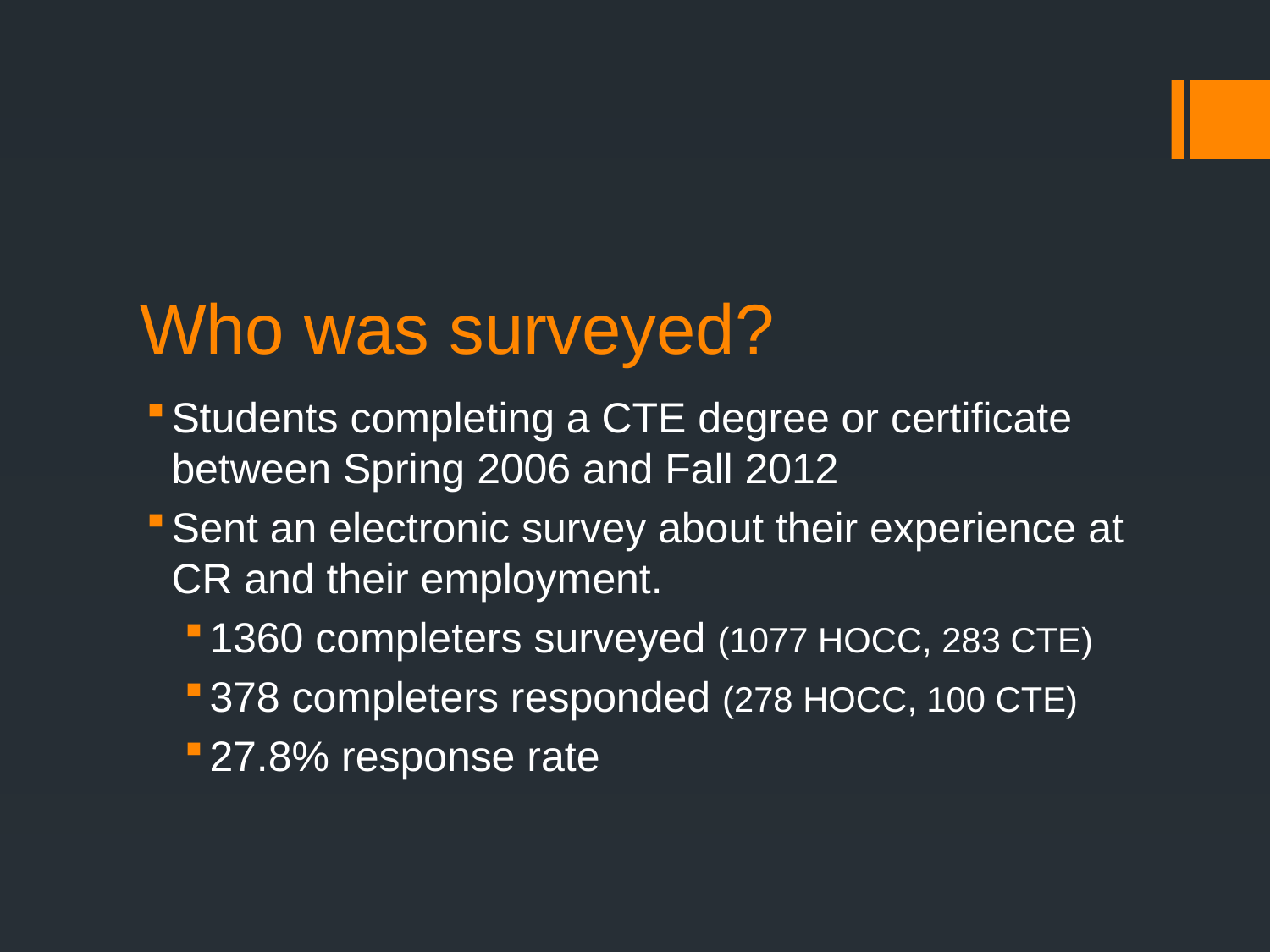

# Who was surveyed?
Students completing a CTE degree or certificate between Spring 2006 and Fall 2012
Sent an electronic survey about their experience at CR and their employment.
1360 completers surveyed (1077 HOCC, 283 CTE)
378 completers responded (278 HOCC, 100 CTE)
27.8% response rate